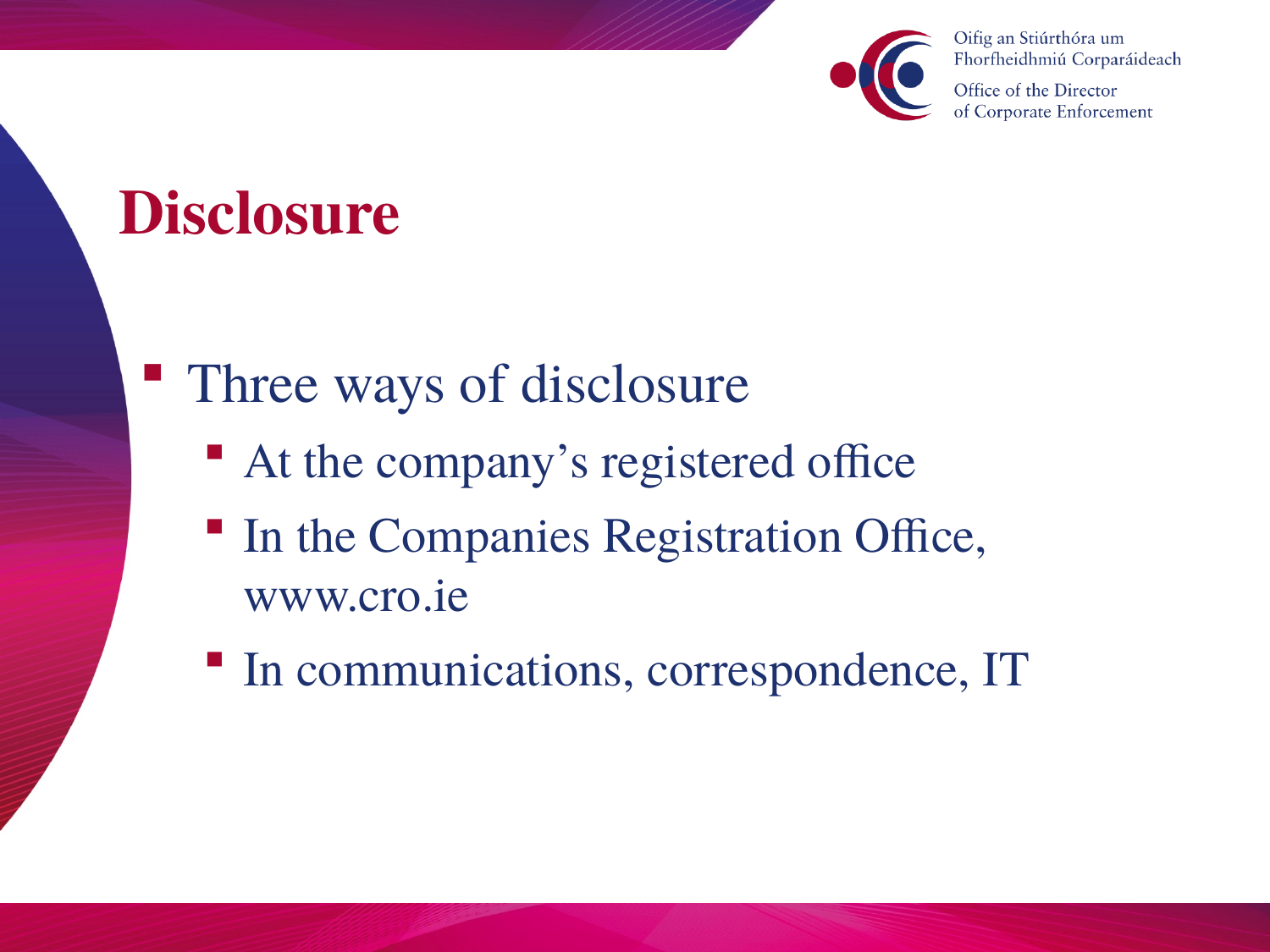

# Disclosure
Three ways of disclosure
At the company’s registered office
In the Companies Registration Office, www.cro.ie
In communications, correspondence, IT